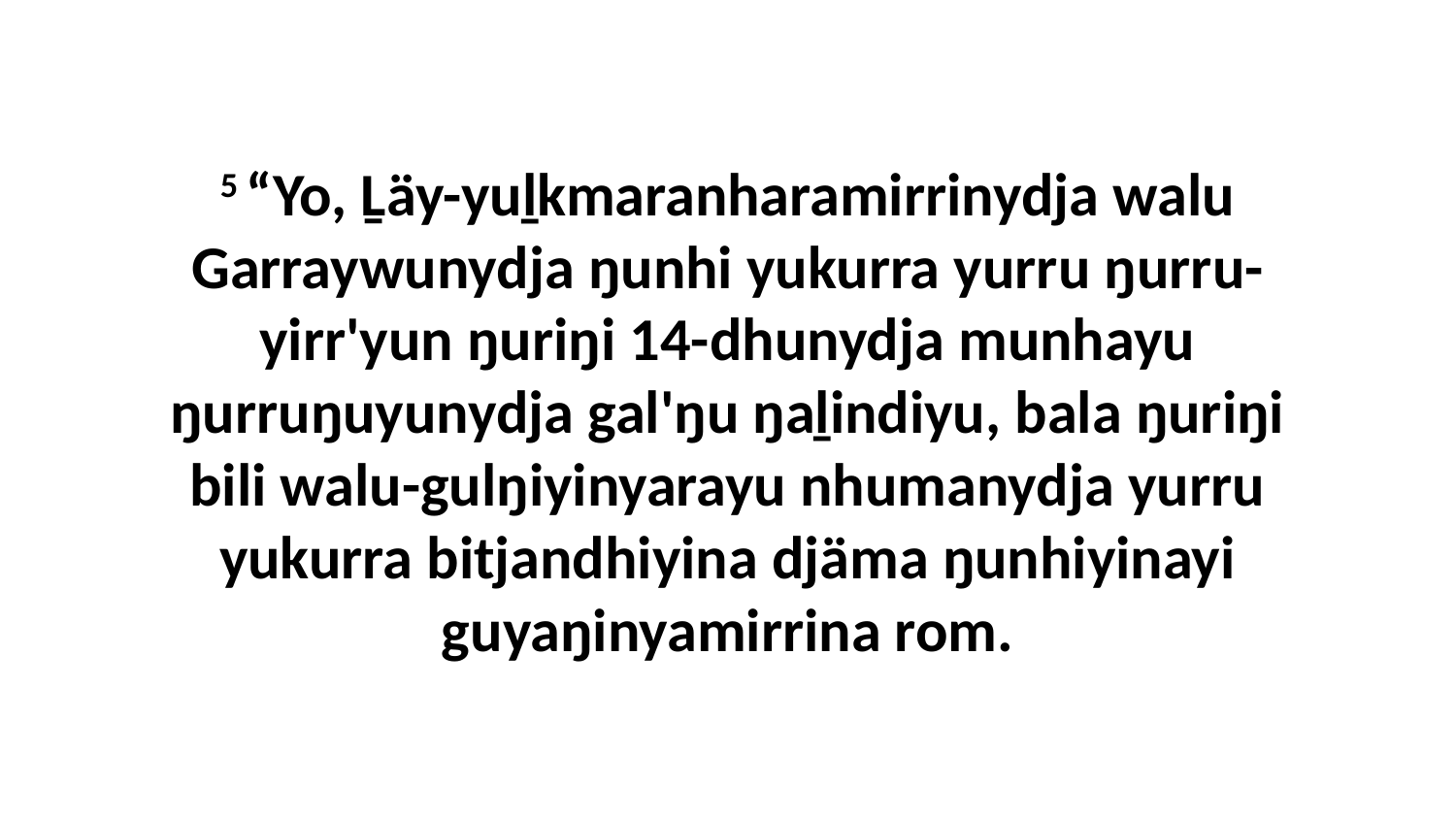

5 “Yo, Ḻäy-yuḻkmaranharamirrinydja walu Garraywunydja ŋunhi yukurra yurru ŋurru-yirr'yun ŋuriŋi 14-dhunydja munhayu ŋurruŋuyunydja gal'ŋu ŋaḻindiyu, bala ŋuriŋi bili walu-gulŋiyinyarayu nhumanydja yurru yukurra bitjandhiyina djäma ŋunhiyinayi guyaŋinyamirrina rom.